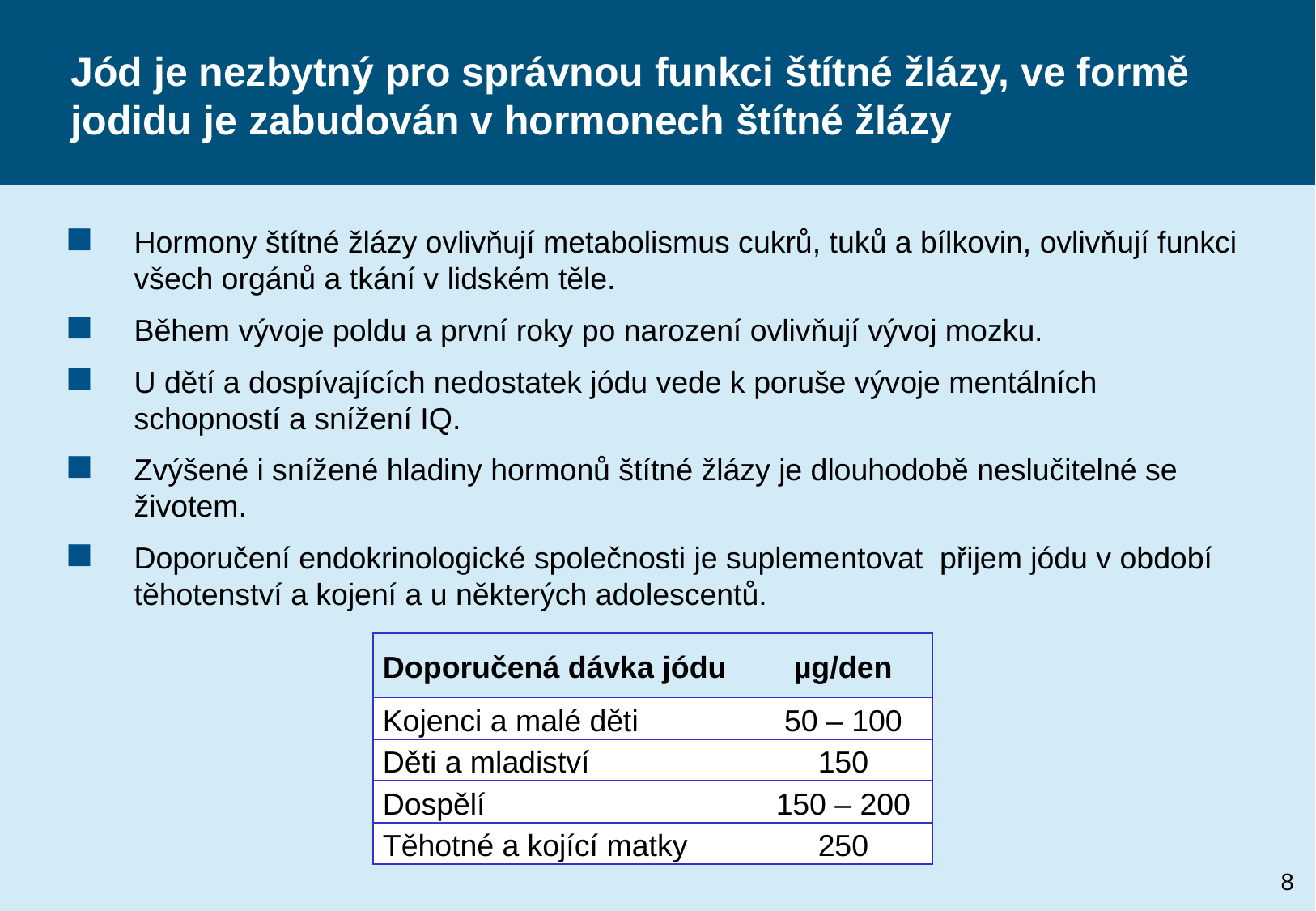

# Jód je nezbytný pro správnou funkci štítné žlázy, ve formě jodidu je zabudován v hormonech štítné žlázy
Hormony štítné žlázy ovlivňují metabolismus cukrů, tuků a bílkovin, ovlivňují funkci všech orgánů a tkání v lidském těle.
Během vývoje poldu a první roky po narození ovlivňují vývoj mozku.
U dětí a dospívajících nedostatek jódu vede k poruše vývoje mentálních schopností a snížení IQ.
Zvýšené i snížené hladiny hormonů štítné žlázy je dlouhodobě neslučitelné se životem.
Doporučení endokrinologické společnosti je suplementovat  přijem jódu v období těhotenství a kojení a u některých adolescentů.
| Doporučená dávka jódu | µg/den |
| --- | --- |
| Kojenci a malé děti | 50 – 100 |
| Děti a mladiství | 150 |
| Dospělí | 150 – 200 |
| Těhotné a kojící matky | 250 |
8